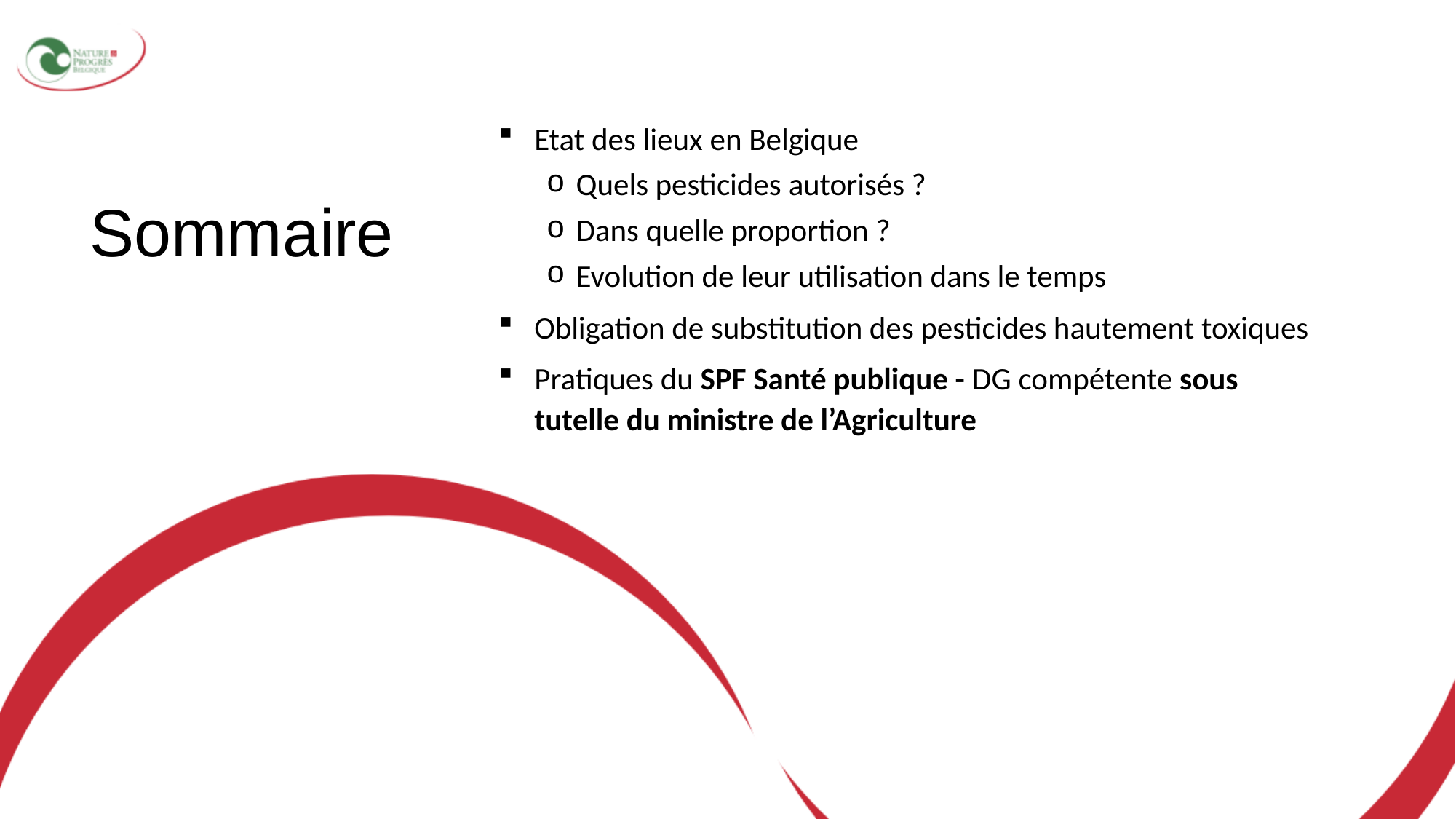

Etat des lieux en Belgique
Quels pesticides autorisés ?
Dans quelle proportion ?
Evolution de leur utilisation dans le temps
Obligation de substitution des pesticides hautement toxiques
Pratiques du SPF Santé publique - DG compétente sous tutelle du ministre de l’Agriculture

# Sommaire